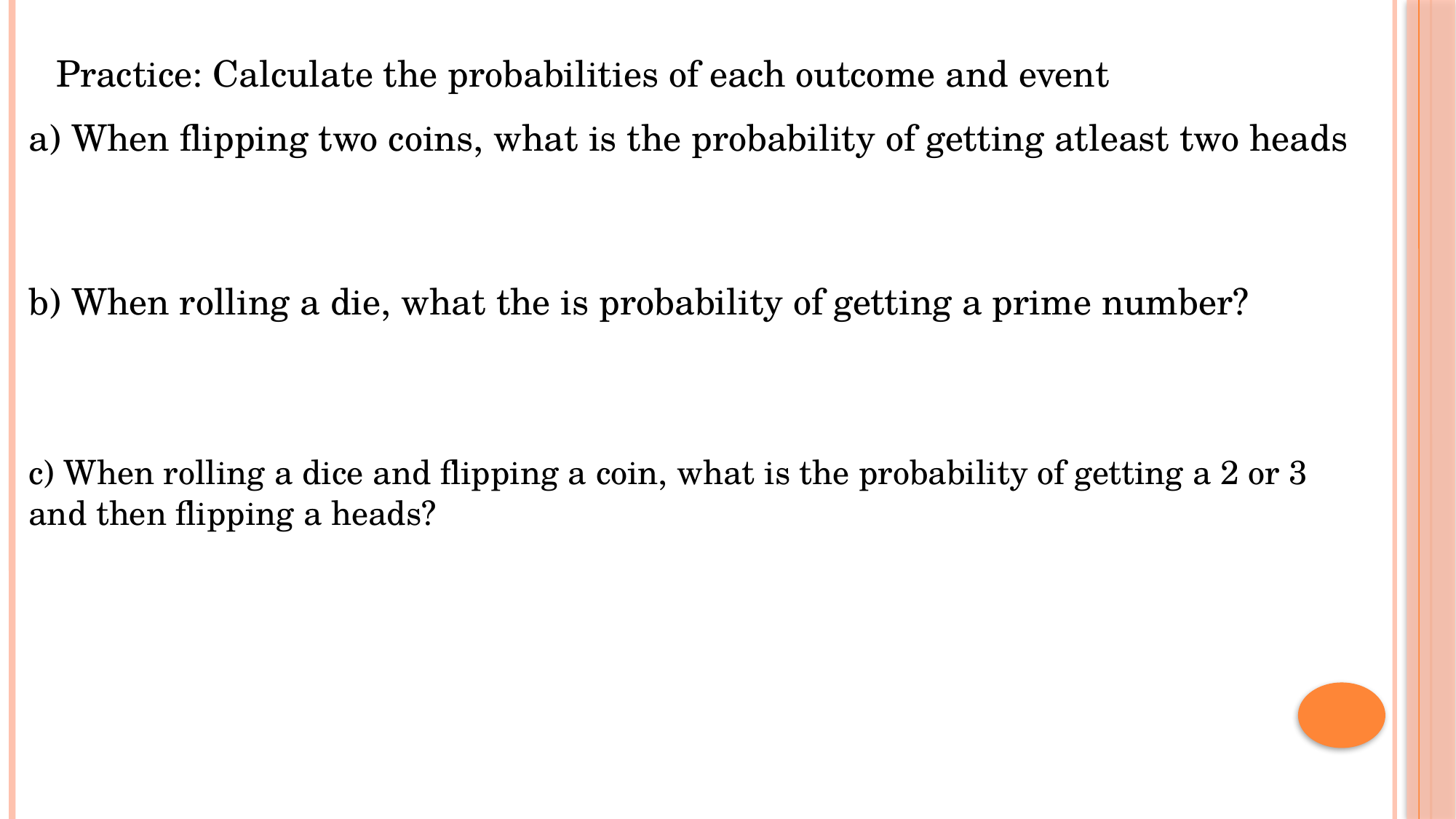

Practice: Calculate the probabilities of each outcome and event
a) When flipping two coins, what is the probability of getting atleast two heads
b) When rolling a die, what the is probability of getting a prime number?
c) When rolling a dice and flipping a coin, what is the probability of getting a 2 or 3 and then flipping a heads?